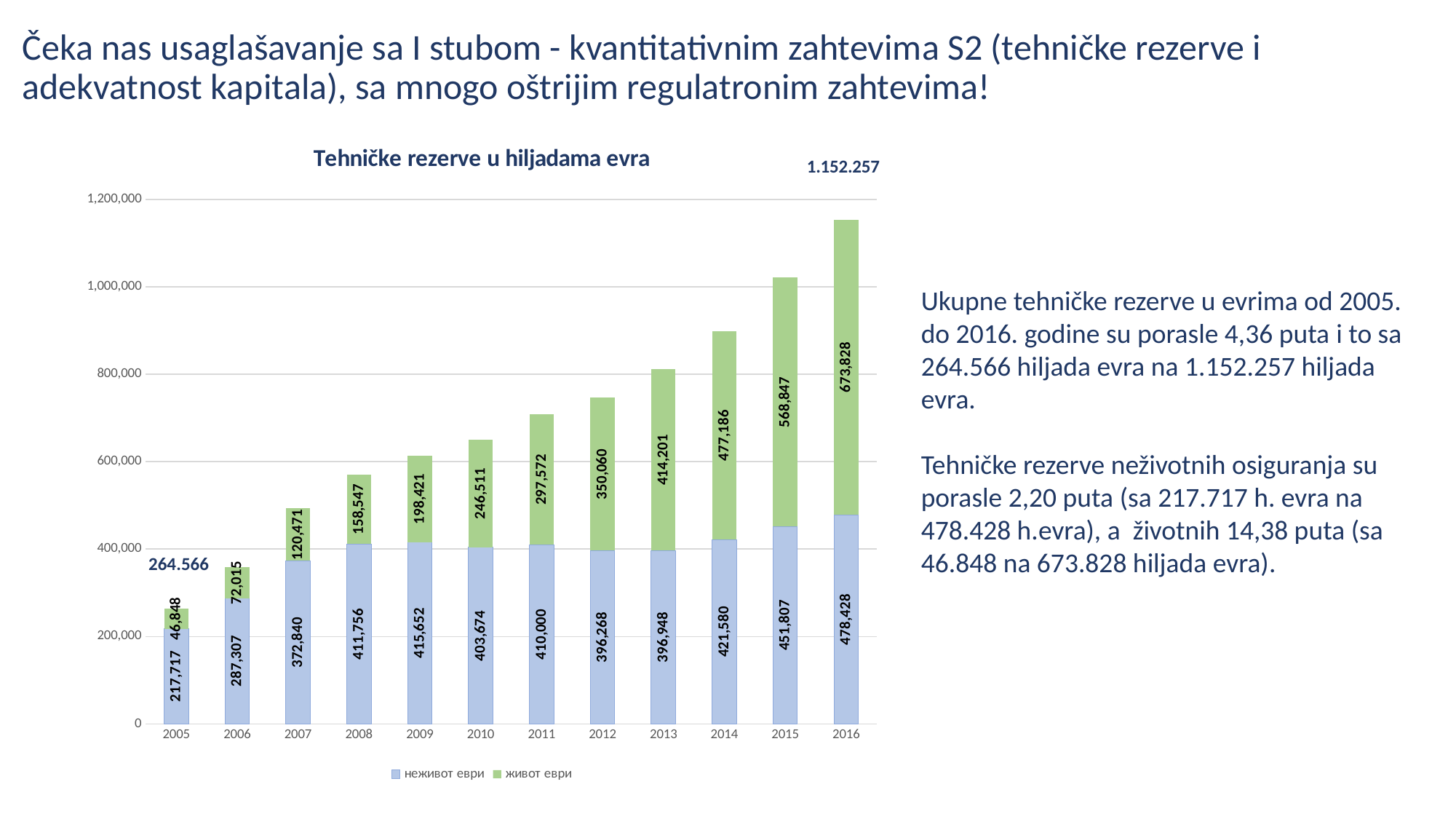

# Čeka nas usaglašavanje sa I stubom - kvantitativnim zahtevima S2 (tehničke rezerve i adekvatnost kapitala), sa mnogo oštrijim regulatronim zahtevima!

### Chart: Tehničke rezerve u hiljadama evra

| Category | неживот еври | живот еври |
|---|---|---|
| 2005 | 217717.47368421053 | 46848.304093567254 |
| 2006 | 287307.1898734177 | 72015.15189873418 |
| 2007 | 372840.1917305474 | 120470.68132999816 |
| 2008 | 411756.24428618187 | 158546.93513617228 |
| 2009 | 415652.2659580681 | 198421.1399037218 |
| 2010 | 403673.7783203884 | 246511.00208344788 |
| 2011 | 410000.2484688109 | 297571.5709631702 |
| 2012 | 396267.94456125353 | 350059.8320586924 |
| 2013 | 396947.61348579626 | 414201.03086039075 |
| 2014 | 421580.41242312436 | 477185.64993059594 |
| 2015 | 451806.7339164867 | 568846.6620240228 |
| 2016 | 478428.27095631976 | 673828.3890394849 |
Ukupne tehničke rezerve u evrima od 2005. do 2016. godine su porasle 4,36 puta i to sa 264.566 hiljada evra na 1.152.257 hiljada evra.

Tehničke rezerve neživotnih osiguranja su porasle 2,20 puta (sa 217.717 h. evra na 478.428 h.evra), a  životnih 14,38 puta (sa 46.848 na 673.828 hiljada evra).
264.566